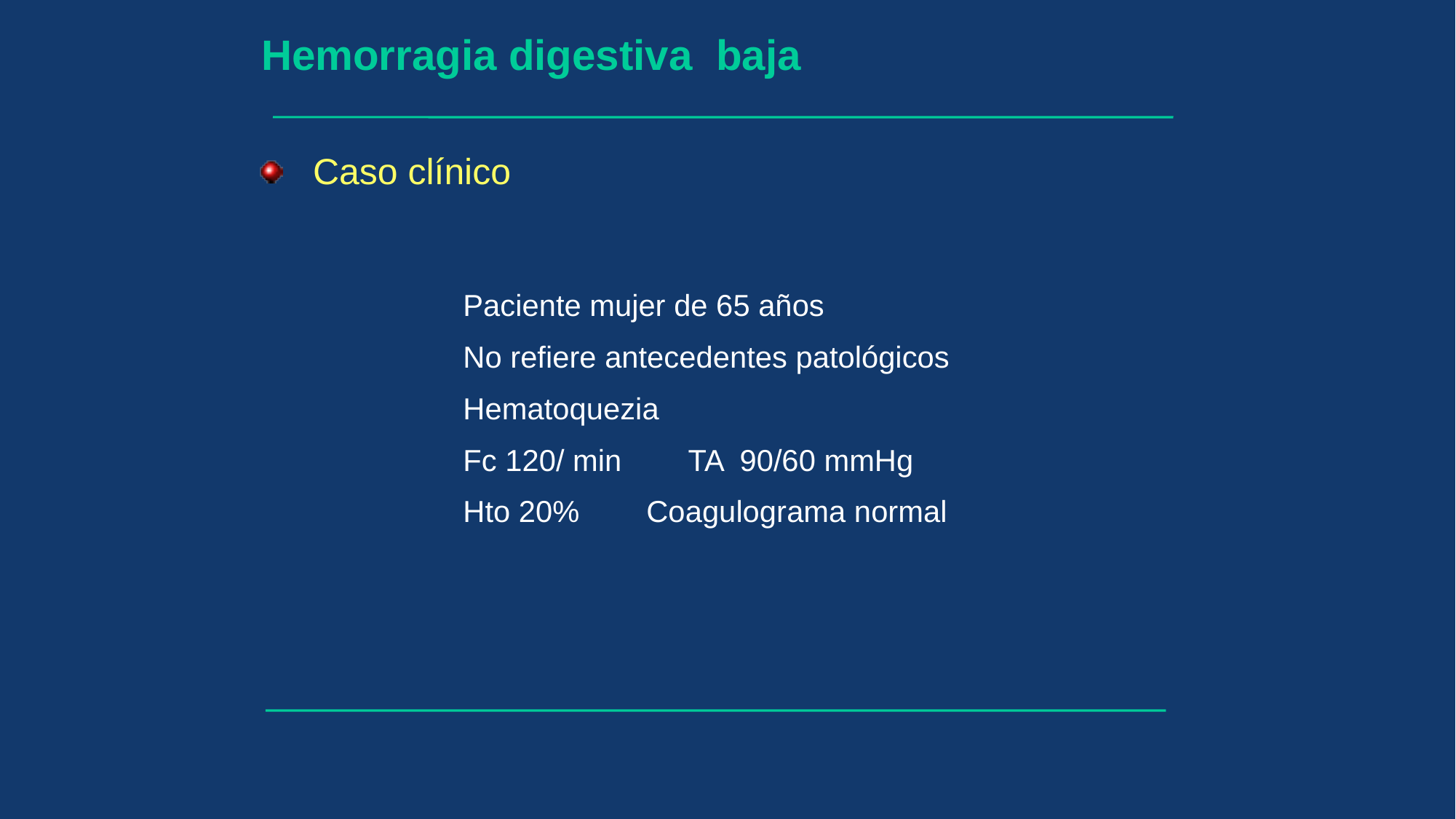

Hemorragia digestiva  baja

   Caso clínico
Paciente mujer de 65 años
No refiere antecedentes patológicos
Hematoquezia
Fc 120/ min        TA  90/60 mmHg
Hto 20%        Coagulograma normal